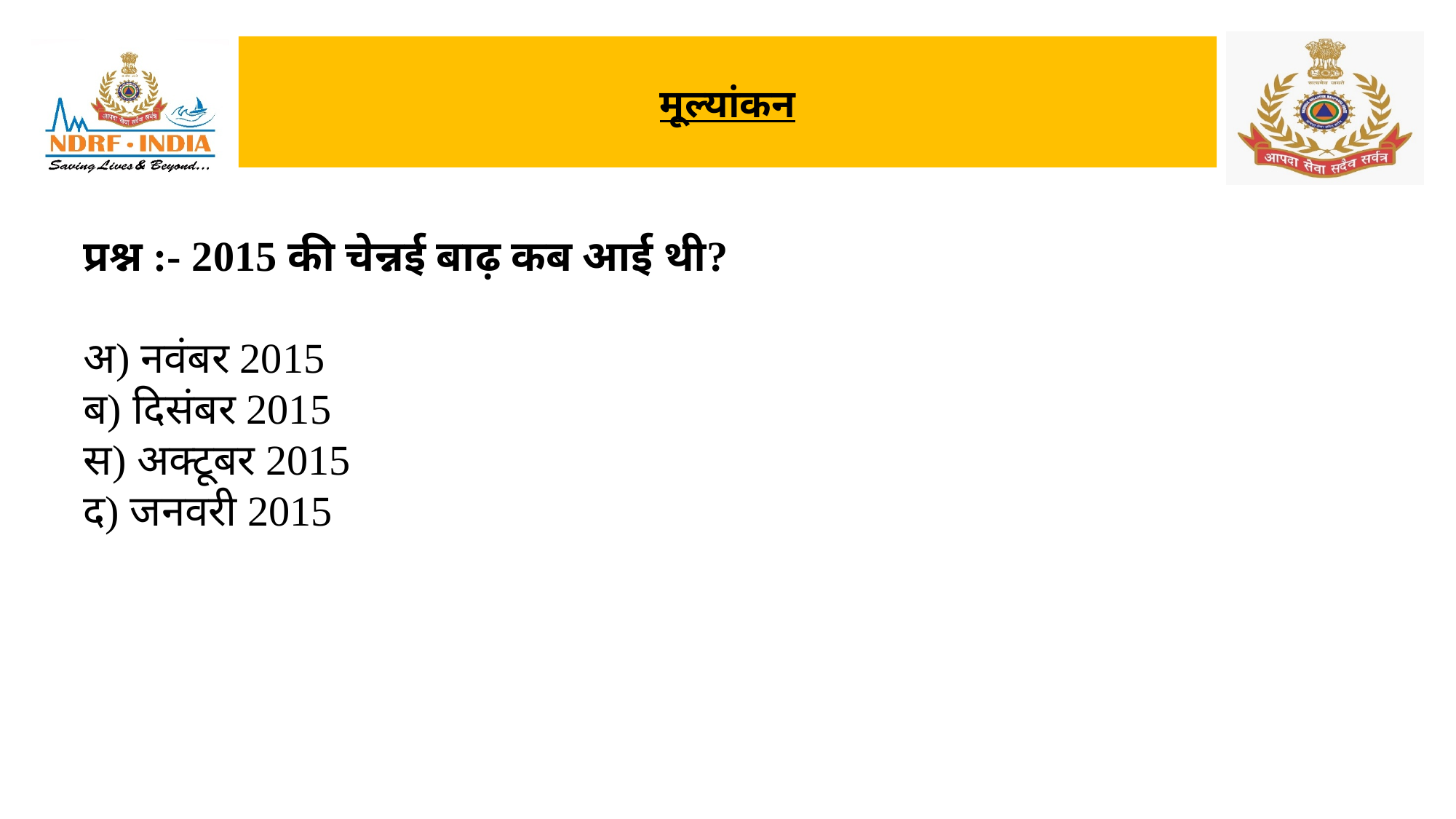

# मूल्यांकन
प्रश्न :- 2015 की चेन्नई बाढ़ कब आई थी?

अ) नवंबर 2015
ब) दिसंबर 2015
स) अक्टूबर 2015
द) जनवरी 2015